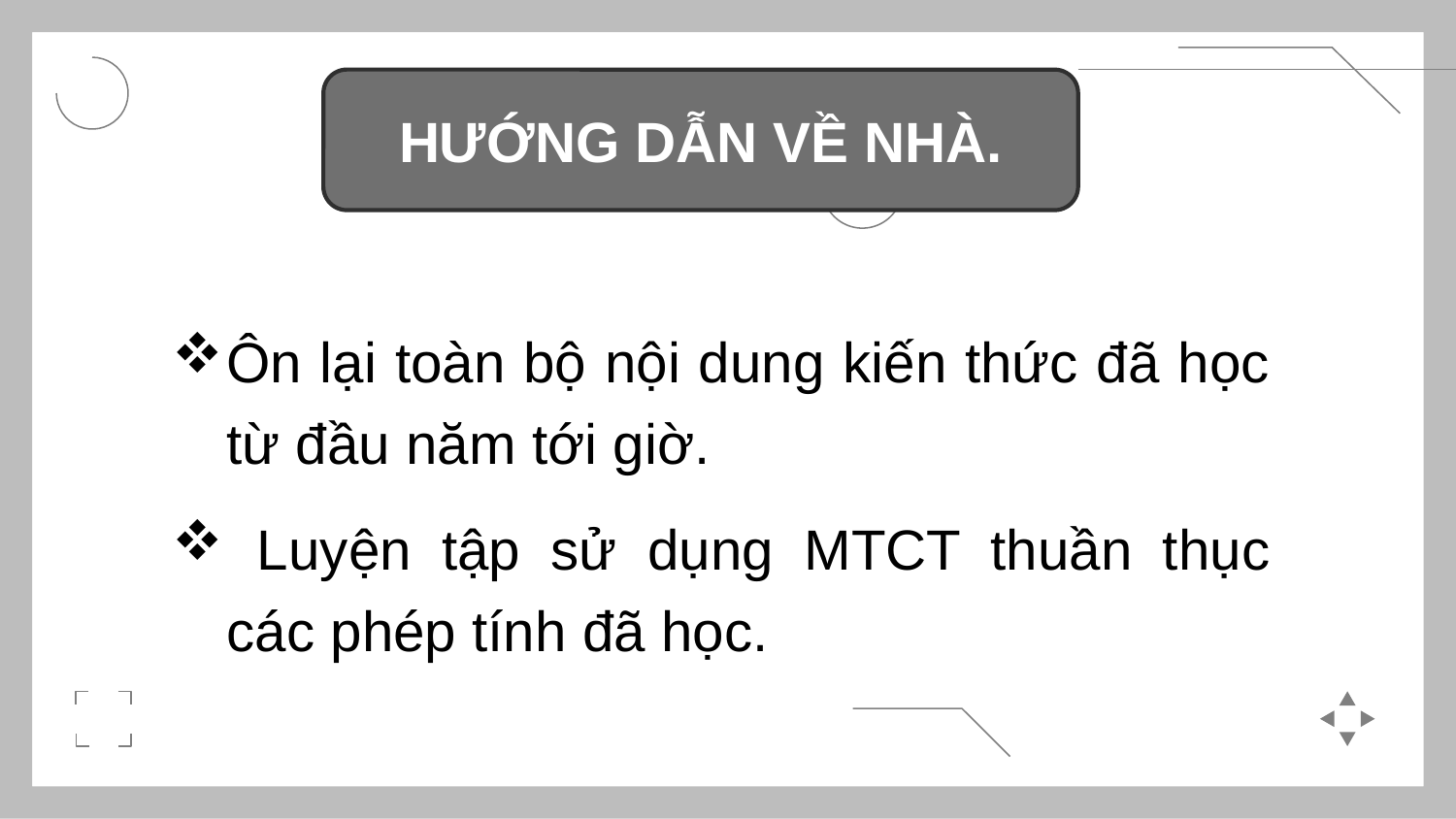

HƯỚNG DẪN VỀ NHÀ.
Ôn lại toàn bộ nội dung kiến thức đã học từ đầu năm tới giờ.
 Luyện tập sử dụng MTCT thuần thục các phép tính đã học.